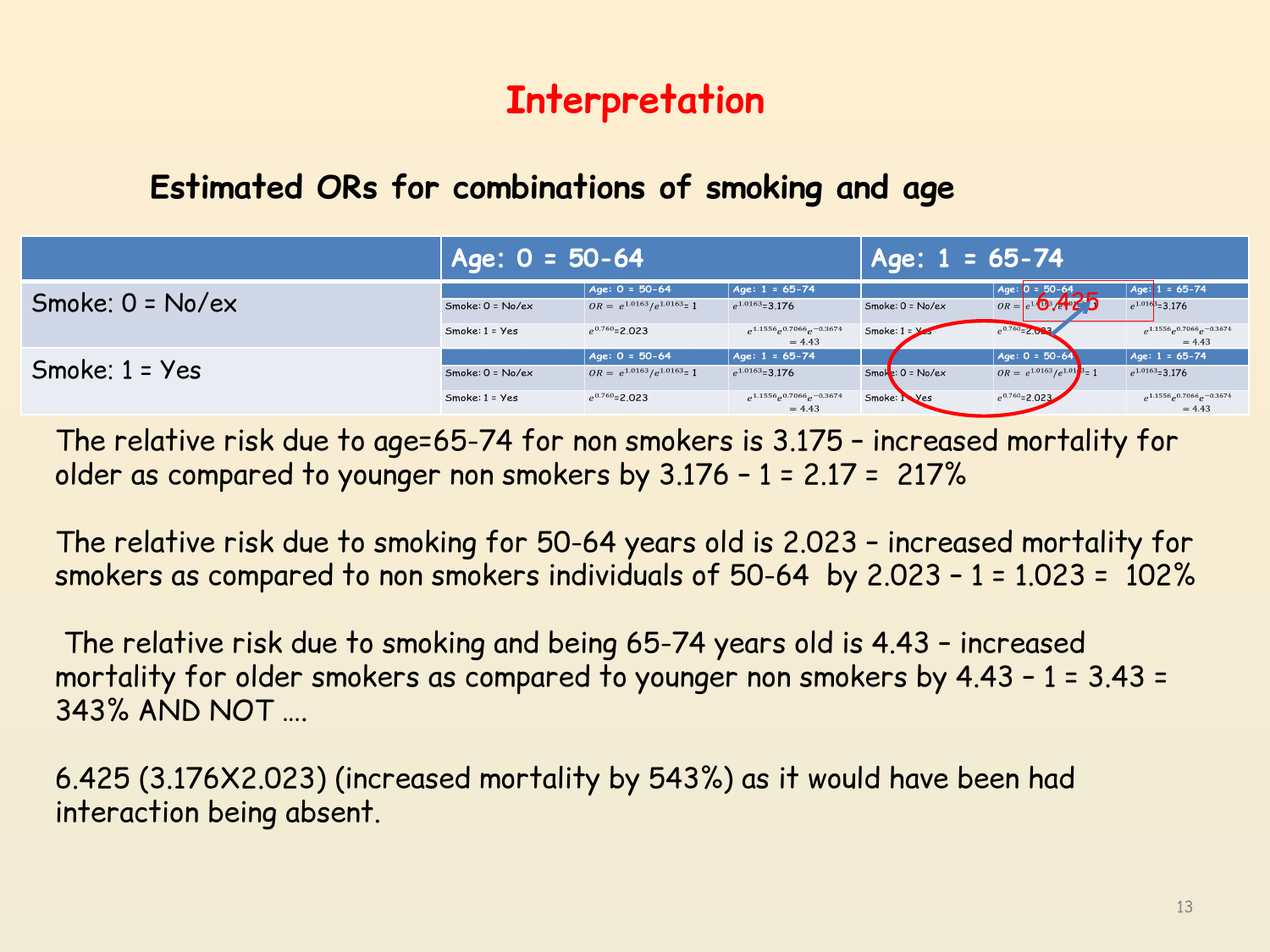

Interpretation
Estimated ORs for combinations of smoking and age
|  | Age: 0 = 50-64 | Age: 1 = 65-74 |
| --- | --- | --- |
| Smoke: 0 = No/ex |  |  |
| Smoke: 1 = Yes |  |  |
6.425

The relative risk due to age=65-74 for non smokers is 3.175 – increased mortality for older as compared to younger non smokers by 3.176 – 1 = 2.17 =  217%

The relative risk due to smoking for 50-64 years old is 2.023 – increased mortality for smokers as compared to non smokers individuals of 50-64  by 2.023 – 1 = 1.023 =  102%

 The relative risk due to smoking and being 65-74 years old is 4.43 – increased mortality for older smokers as compared to younger non smokers by 4.43 – 1 = 3.43 =  343% AND NOT ….

6.425 (3.176X2.023) (increased mortality by 543%) as it would have been had interaction being absent.
13